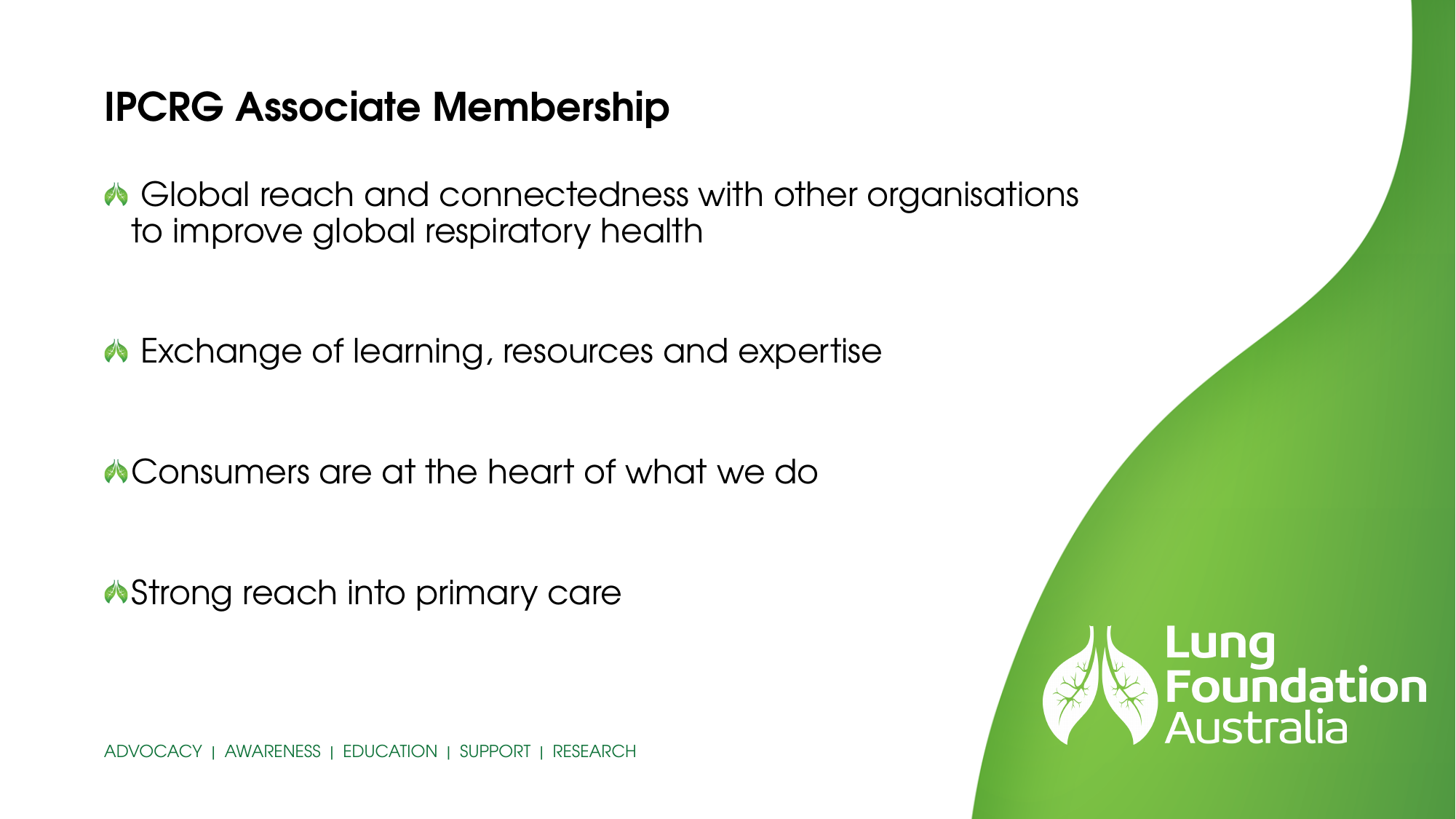

# IPCRG Associate Membership
 Global reach and connectedness with other organisations to improve global respiratory health

 Exchange of learning, resources and expertise

Consumers are at the heart of what we do

Strong reach into primary care